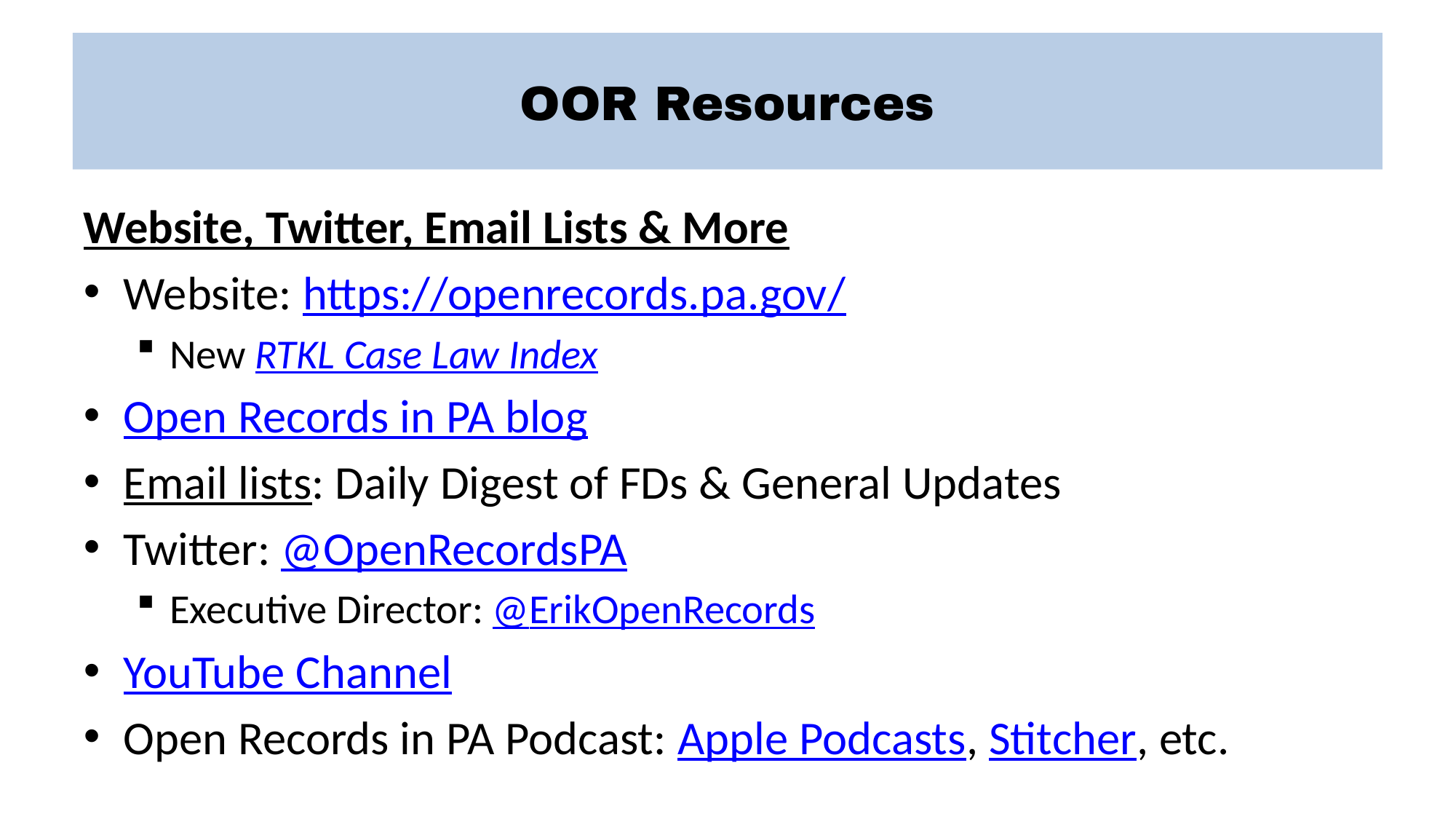

# OOR Resources
Website, Twitter, Email Lists & More
Website: https://openrecords.pa.gov/
New RTKL Case Law Index
Open Records in PA blog
Email lists: Daily Digest of FDs & General Updates
Twitter: @OpenRecordsPA
Executive Director: @ErikOpenRecords
YouTube Channel
Open Records in PA Podcast: Apple Podcasts, Stitcher, etc.